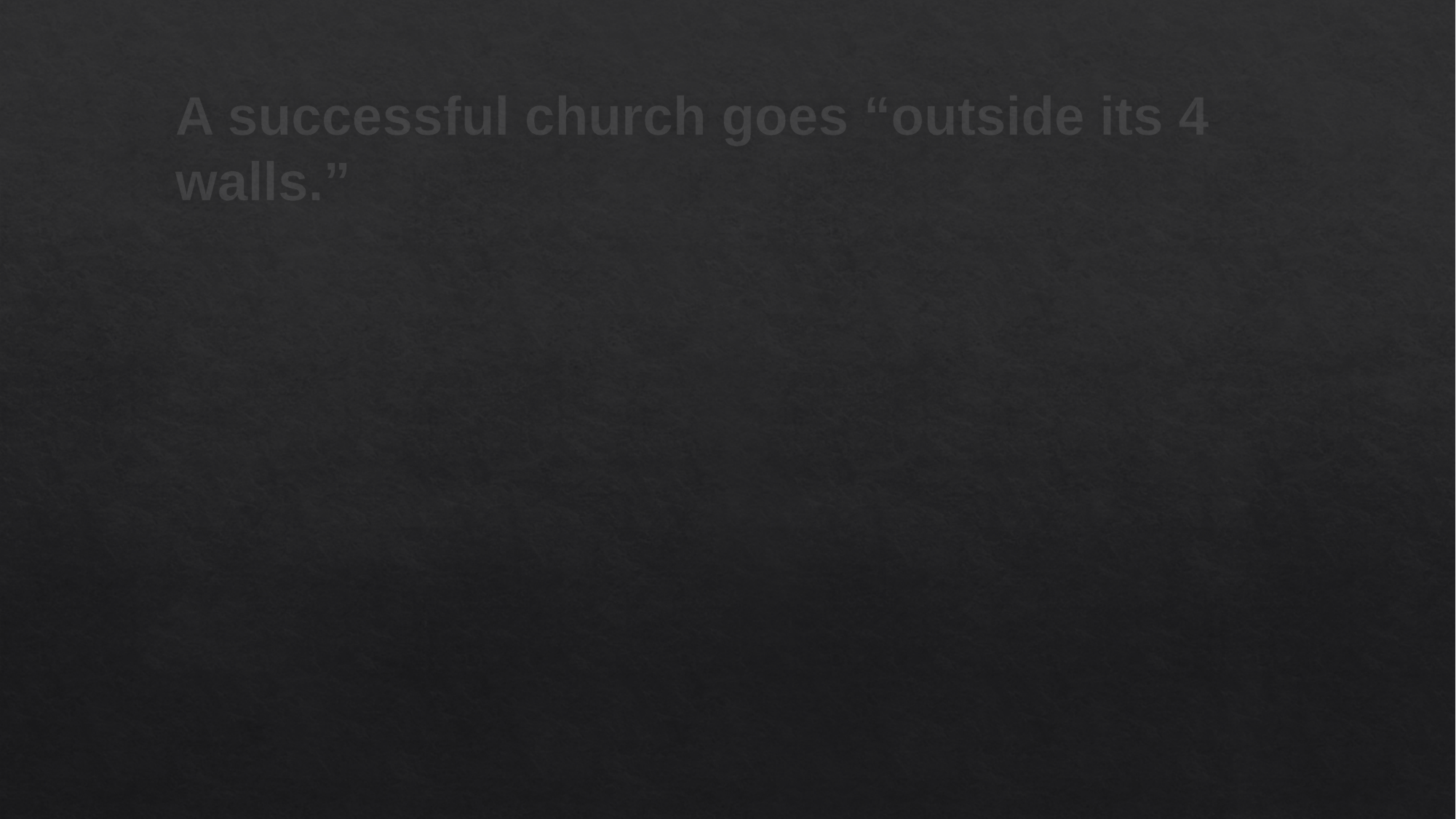

A successful church goes “outside its 4 walls.”